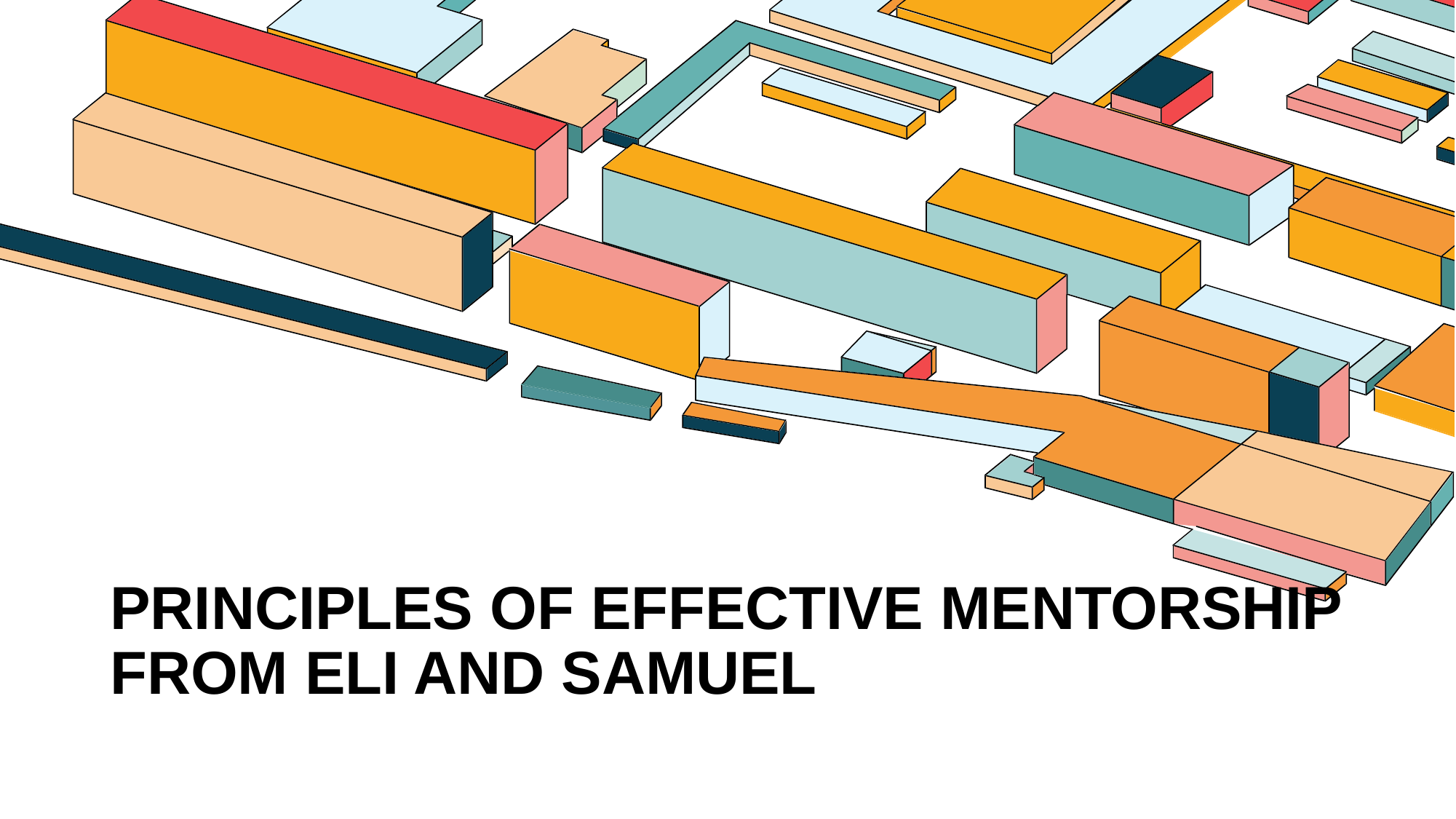

# Principles of Effective Mentorship from Eli and Samuel